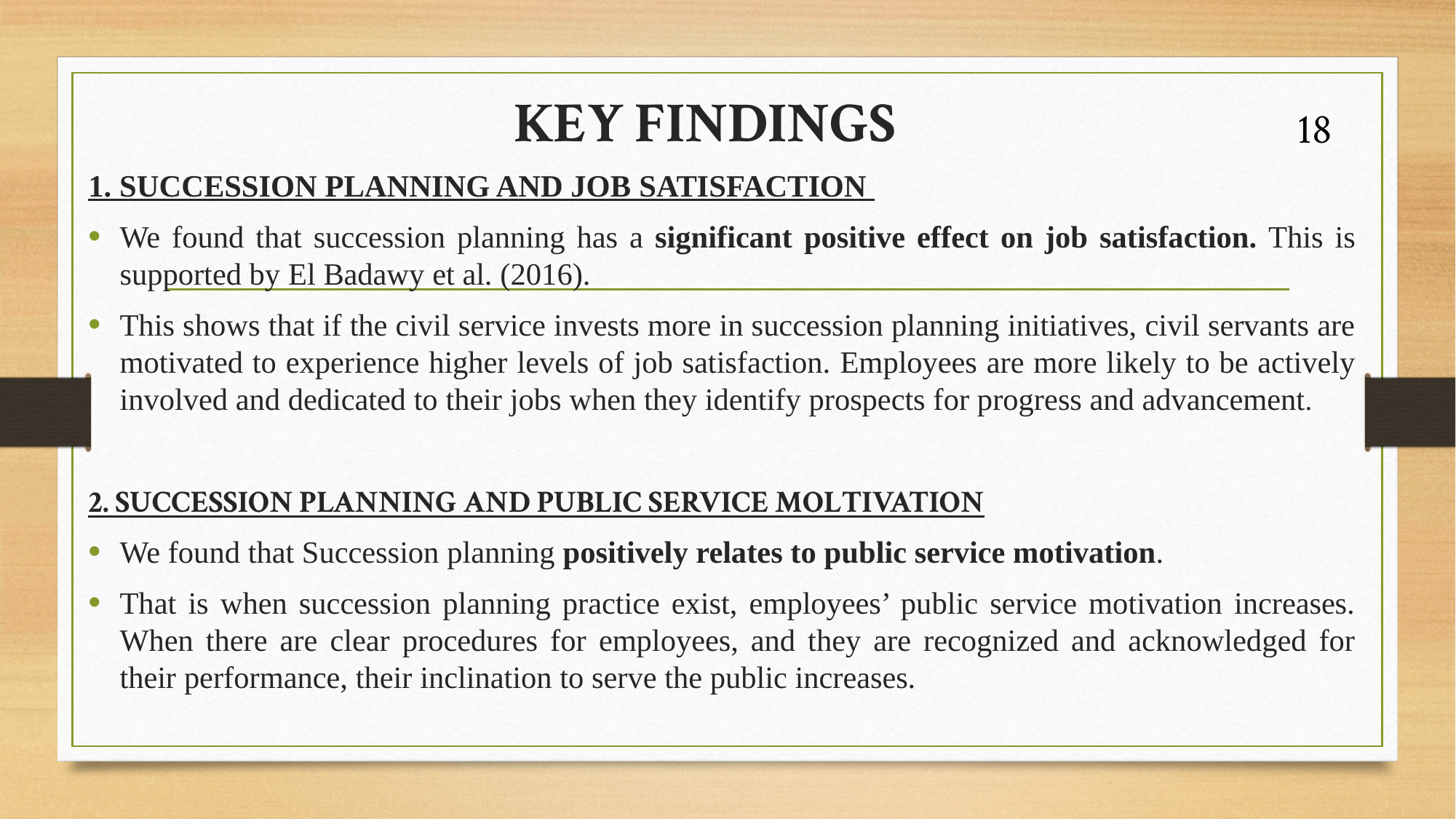

18
# KEY FINDINGS
1. SUCCESSION PLANNING AND JOB SATISFACTION
We found that succession planning has a significant positive effect on job satisfaction. This is supported by El Badawy et al. (2016).
This shows that if the civil service invests more in succession planning initiatives, civil servants are motivated to experience higher levels of job satisfaction. Employees are more likely to be actively involved and dedicated to their jobs when they identify prospects for progress and advancement.

2. SUCCESSION PLANNING AND PUBLIC SERVICE MOLTIVATION
We found that Succession planning positively relates to public service motivation.
That is when succession planning practice exist, employees’ public service motivation increases. When there are clear procedures for employees, and they are recognized and acknowledged for their performance, their inclination to serve the public increases.